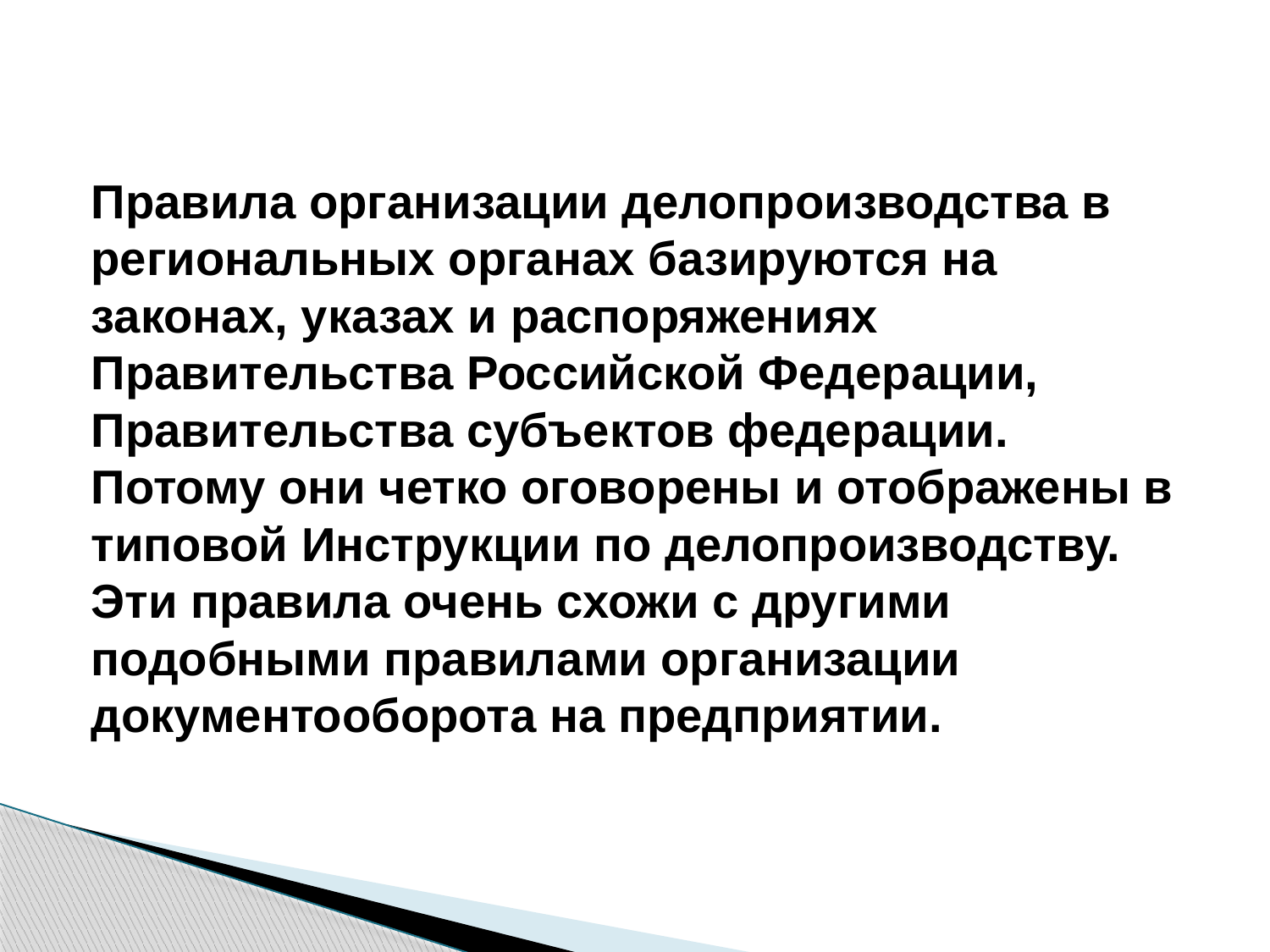

Правила организации делопроизводства в региональных органах базируются на законах, указах и распоряжениях Правительства Российской Федерации, Правительства субъектов федерации. Потому они четко оговорены и отображены в типовой Инструкции по делопроизводству. Эти правила очень схожи с другими подобными правилами организации документооборота на предприятии.